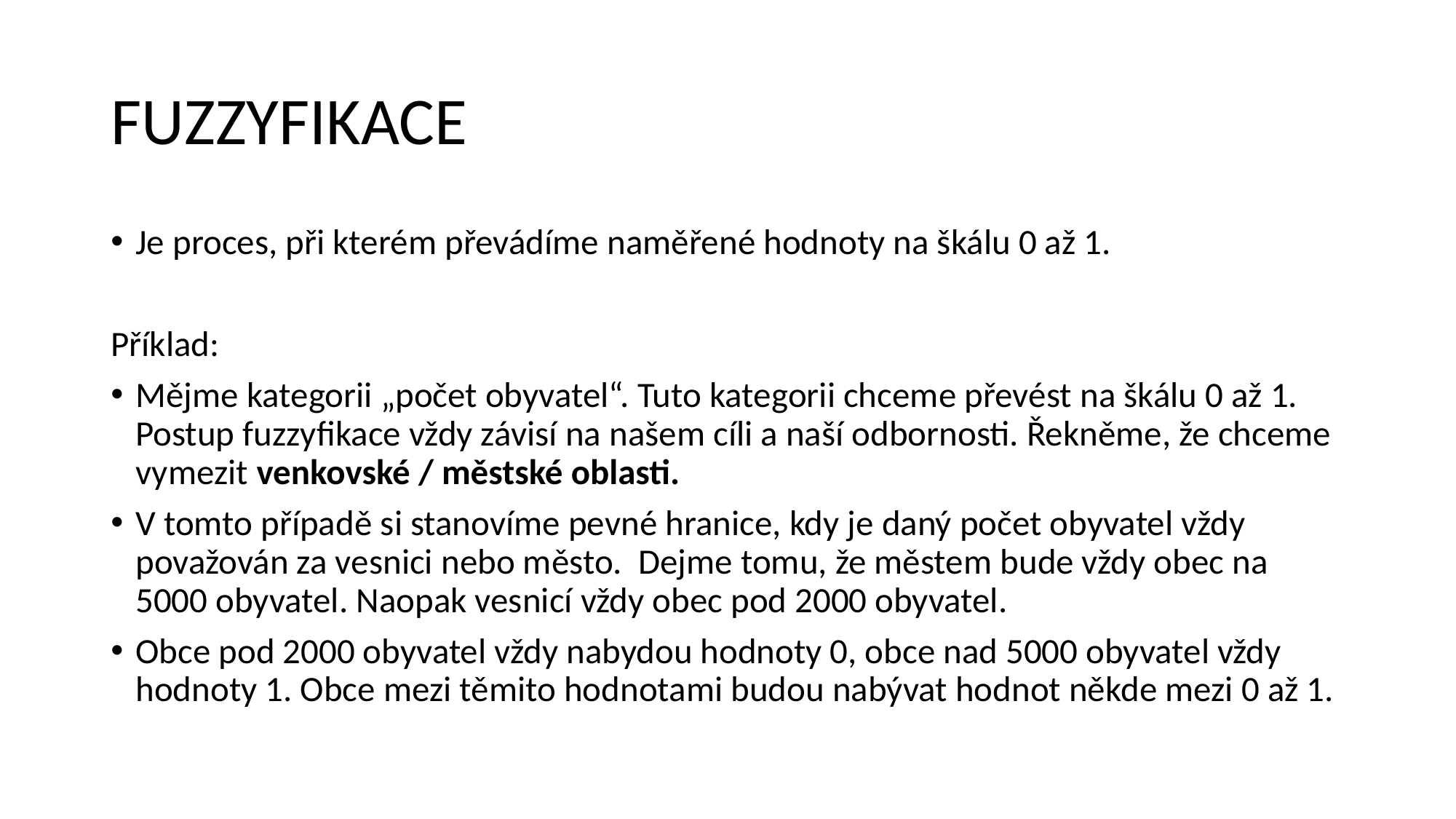

# FUZZYFIKACE
Je proces, při kterém převádíme naměřené hodnoty na škálu 0 až 1.

Příklad:
Mějme kategorii „počet obyvatel“. Tuto kategorii chceme převést na škálu 0 až 1.  Postup fuzzyfikace vždy závisí na našem cíli a naší odbornosti. Řekněme, že chceme vymezit venkovské / městské oblasti.
V tomto případě si stanovíme pevné hranice, kdy je daný počet obyvatel vždy považován za vesnici nebo město.  Dejme tomu, že městem bude vždy obec na 5000 obyvatel. Naopak vesnicí vždy obec pod 2000 obyvatel.
Obce pod 2000 obyvatel vždy nabydou hodnoty 0, obce nad 5000 obyvatel vždy hodnoty 1. Obce mezi těmito hodnotami budou nabývat hodnot někde mezi 0 až 1.